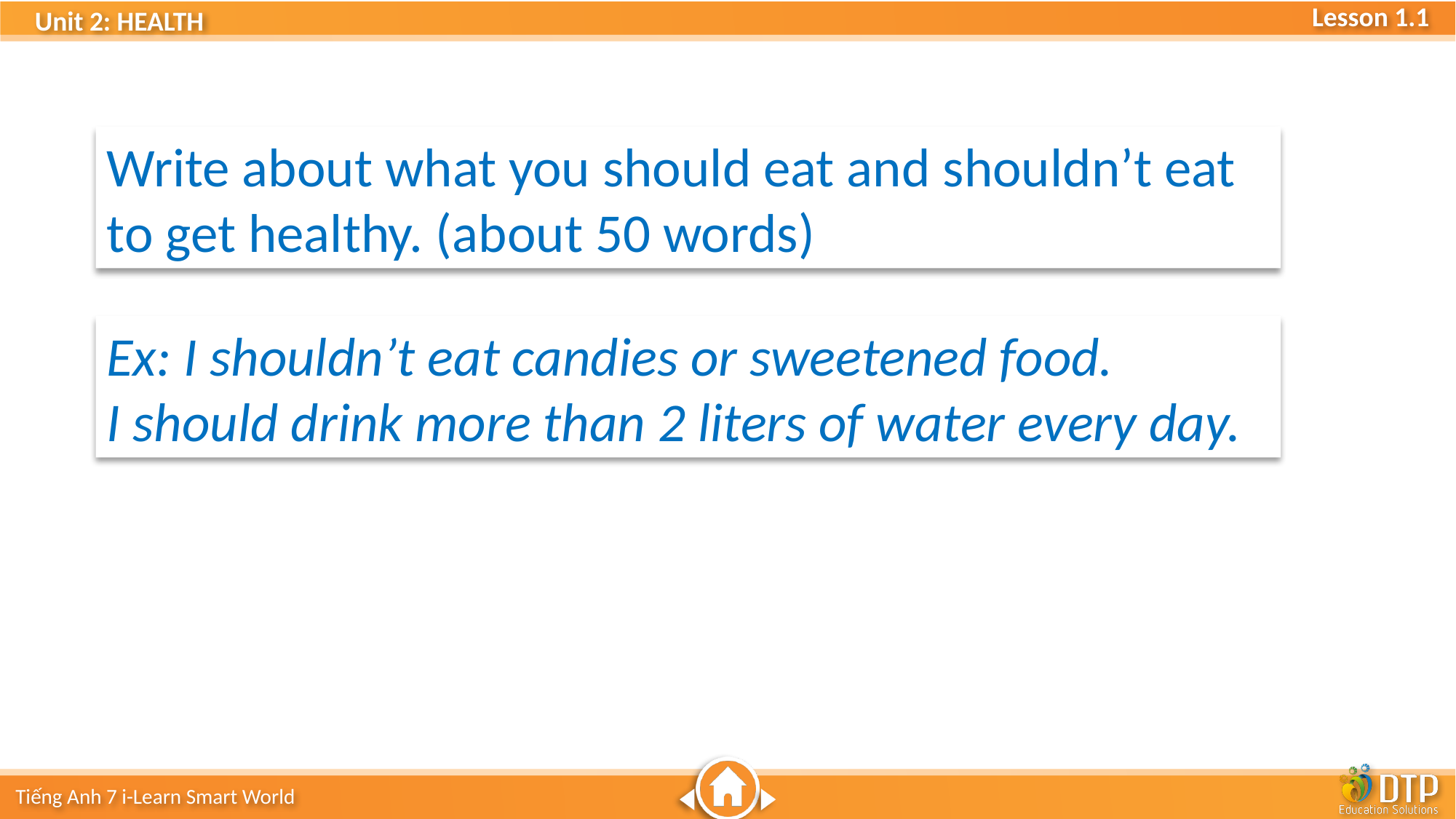

Write about what you should eat and shouldn’t eat to get healthy. (about 50 words)
Ex: I shouldn’t eat candies or sweetened food.
I should drink more than 2 liters of water every day.